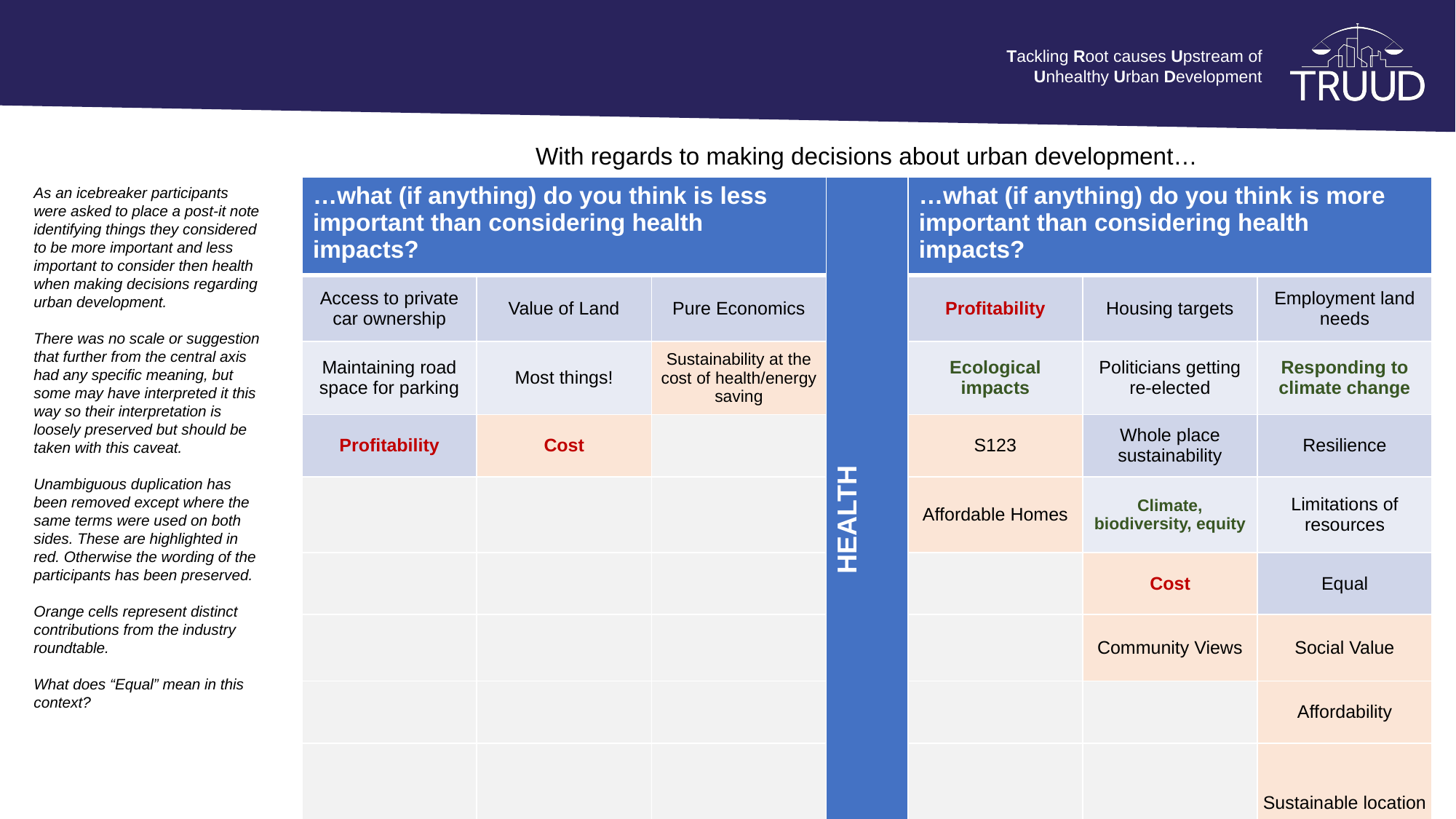

With regards to making decisions about urban development…
| …what (if anything) do you think is less important than considering health impacts? |  |  | HEALTH | …what (if anything) do you think is more important than considering health impacts? |  |  |
| --- | --- | --- | --- | --- | --- | --- |
| Access to private car ownership | Value of Land | Pure Economics |  | Profitability | Housing targets | Employment land needs |
| Maintaining road space for parking | Most things! | Sustainability at the cost of health/energy saving |  | Ecological impacts | Politicians getting re-elected | Responding to climate change |
| Profitability | Cost |  |  | S123 | Whole place sustainability | Resilience |
|  |  |  |  | Affordable Homes | Climate, biodiversity, equity | Limitations of resources |
|  |  |  |  |  | Cost | Equal |
|  |  |  |  |  | Community Views | Social Value |
|  |  |  |  |  |  | Affordability |
|  |  |  |  |  |  | Sustainable location |
As an icebreaker participants were asked to place a post-it note identifying things they considered to be more important and less important to consider then health when making decisions regarding urban development.

There was no scale or suggestion that further from the central axis had any specific meaning, but some may have interpreted it this way so their interpretation is loosely preserved but should be taken with this caveat.

Unambiguous duplication has been removed except where the same terms were used on both sides. These are highlighted in red. Otherwise the wording of the participants has been preserved.

Orange cells represent distinct contributions from the industry roundtable.

What does “Equal” mean in this context?